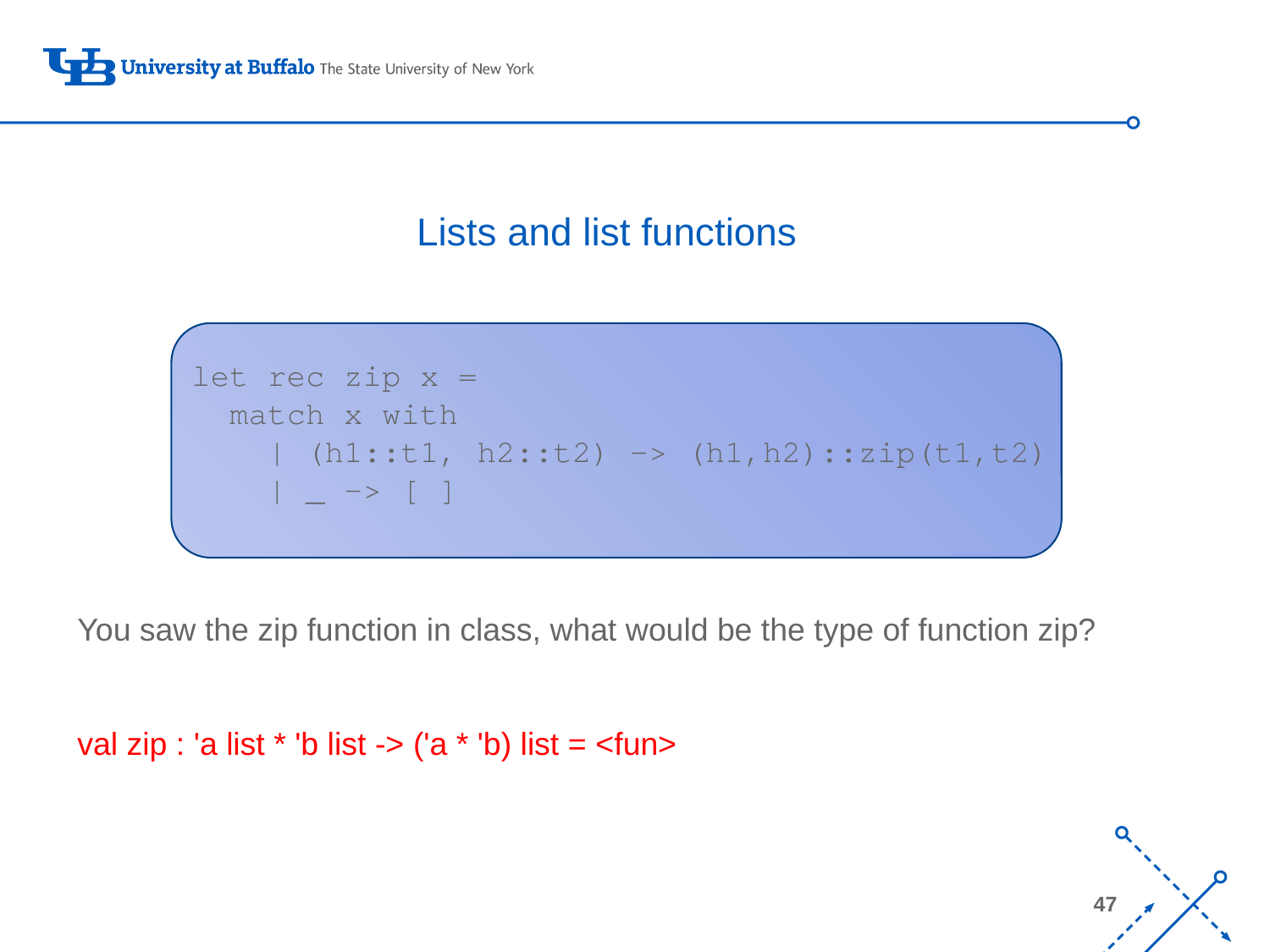

Lists and list functions

let rec zip x =
  match x with
    | (h1::t1, h2::t2) -> (h1,h2)::zip(t1,t2)
    | _ -> [ ]
You saw the zip function in class, what would be the type of function zip?

val zip : 'a list * 'b list -> ('a * 'b) list = <fun>
47